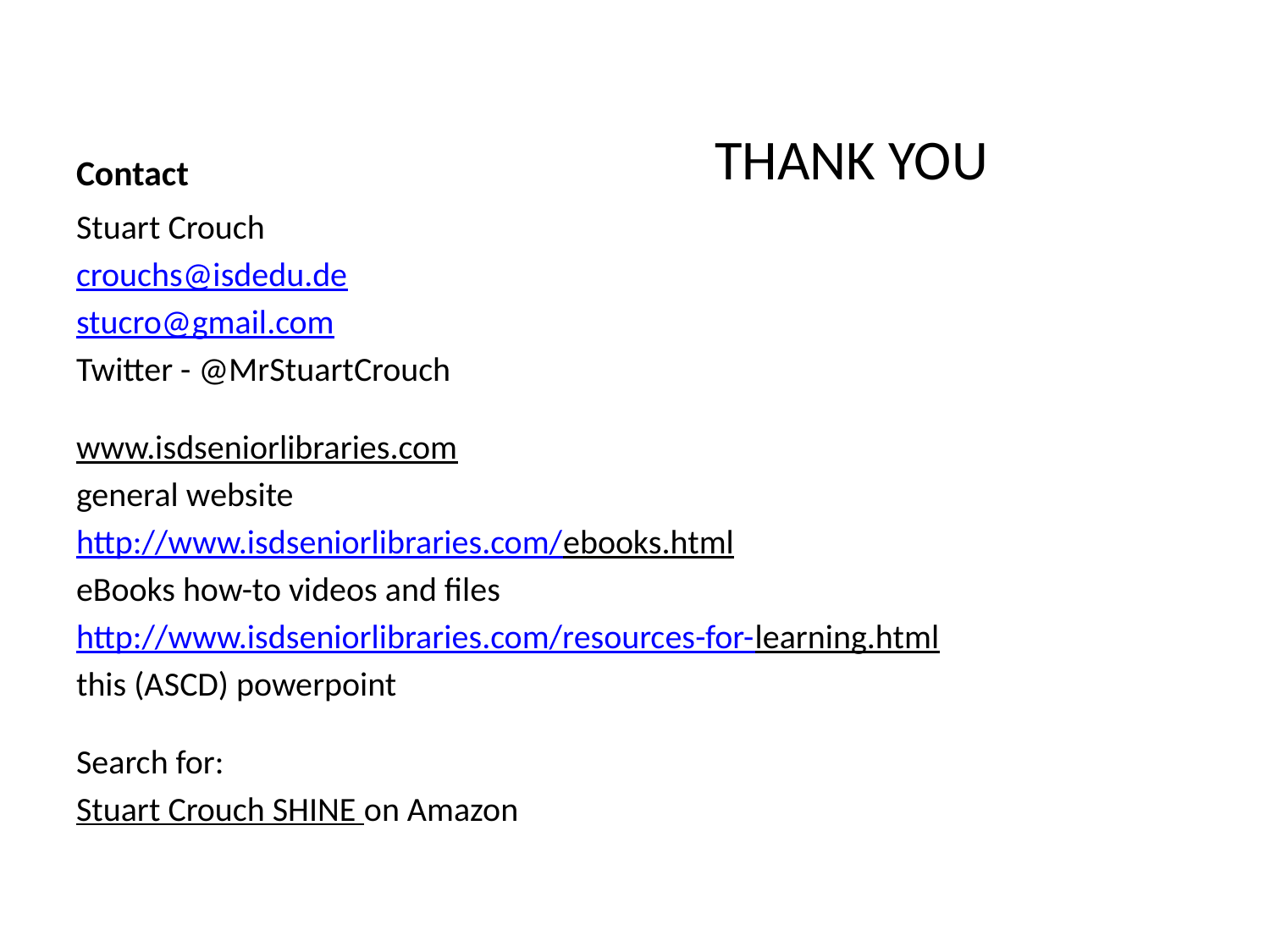

# Contact

THANK YOU

Stuart Crouch
crouchs@isdedu.de
stucro@gmail.com
Twitter - @MrStuartCrouch

www.isdseniorlibraries.com
general website
http://www.isdseniorlibraries.com/ebooks.html
eBooks how-to videos and files
http://www.isdseniorlibraries.com/resources-for-learning.html
this (ASCD) powerpoint

Search for:
Stuart Crouch SHINE on Amazon